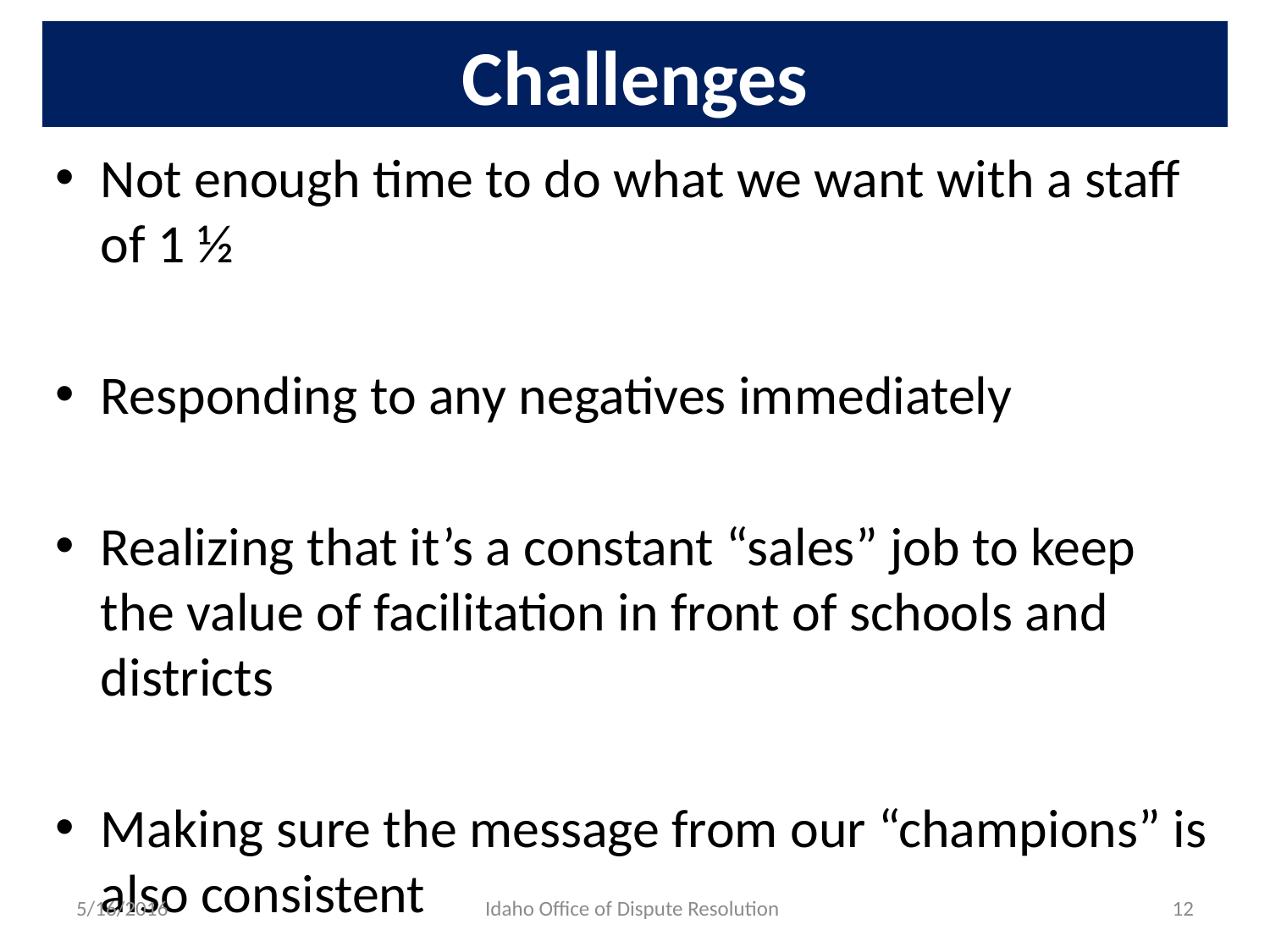

Challenges
Not enough time to do what we want with a staff of 1 ½

Responding to any negatives immediately

Realizing that it’s a constant “sales” job to keep the value of facilitation in front of schools and districts

Making sure the message from our “champions” is also consistent

5/16/2016
Idaho Office of Dispute Resolution
12